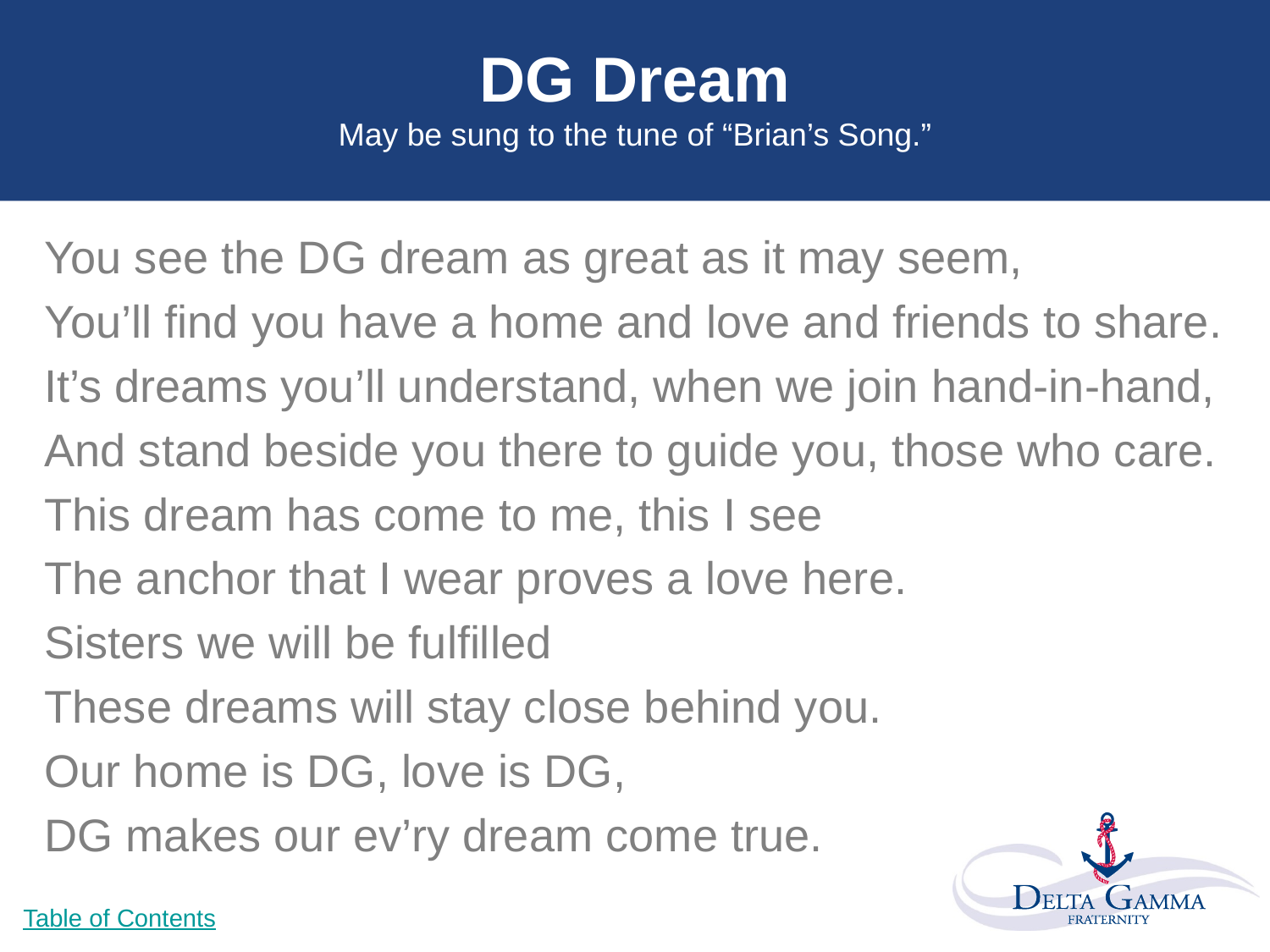

# DG Dream May be sung to the tune of “Brian’s Song.”
You see the DG dream as great as it may seem,
You’ll find you have a home and love and friends to share.
It’s dreams you’ll understand, when we join hand-in-hand,
And stand beside you there to guide you, those who care.
This dream has come to me, this I see
The anchor that I wear proves a love here.
Sisters we will be fulfilled
These dreams will stay close behind you.
Our home is DG, love is DG,
DG makes our ev’ry dream come true.

Table of Contents